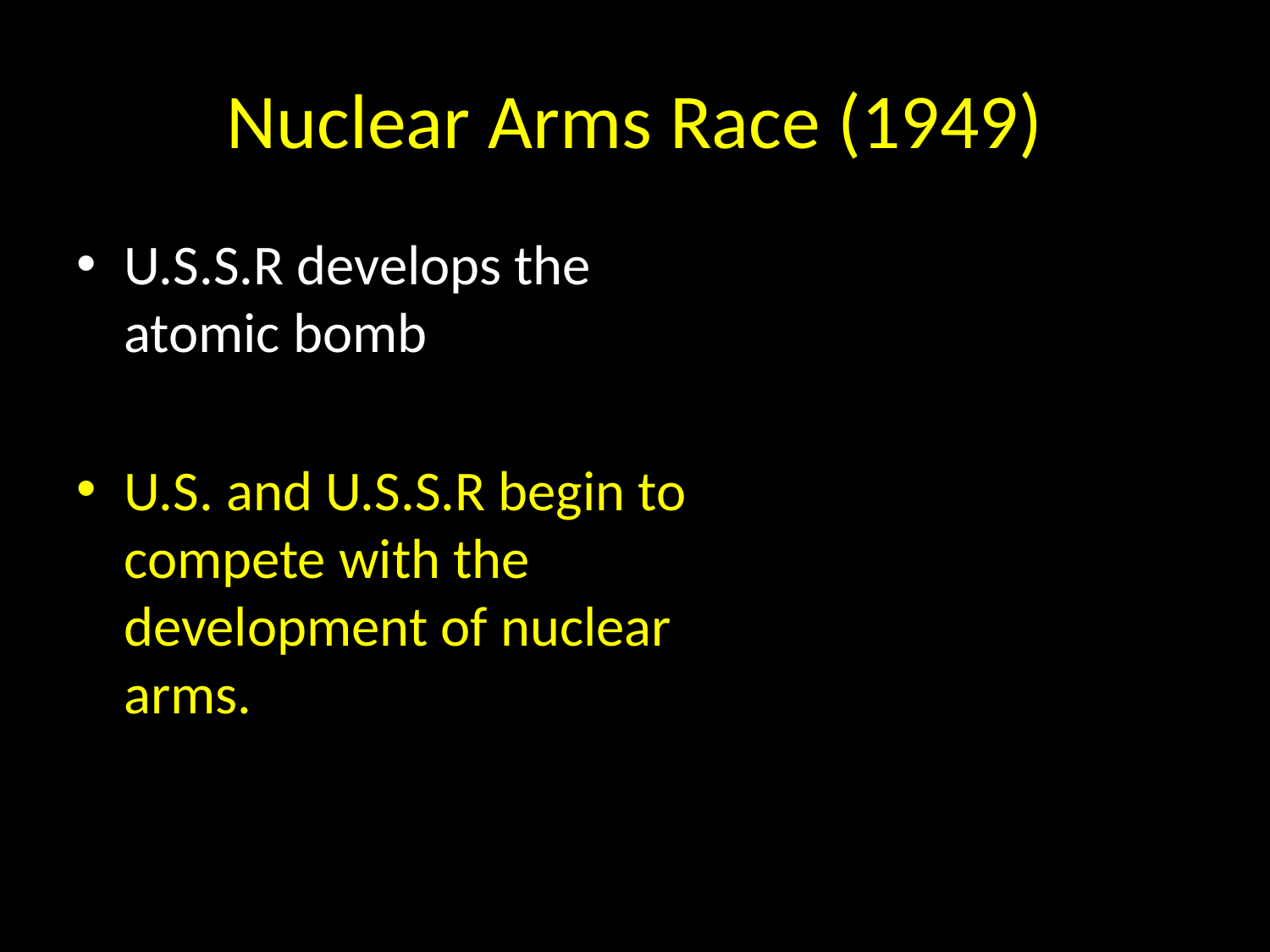

# Nuclear Arms Race (1949)
U.S.S.R develops the atomic bomb

U.S. and U.S.S.R begin to compete with the development of nuclear arms.